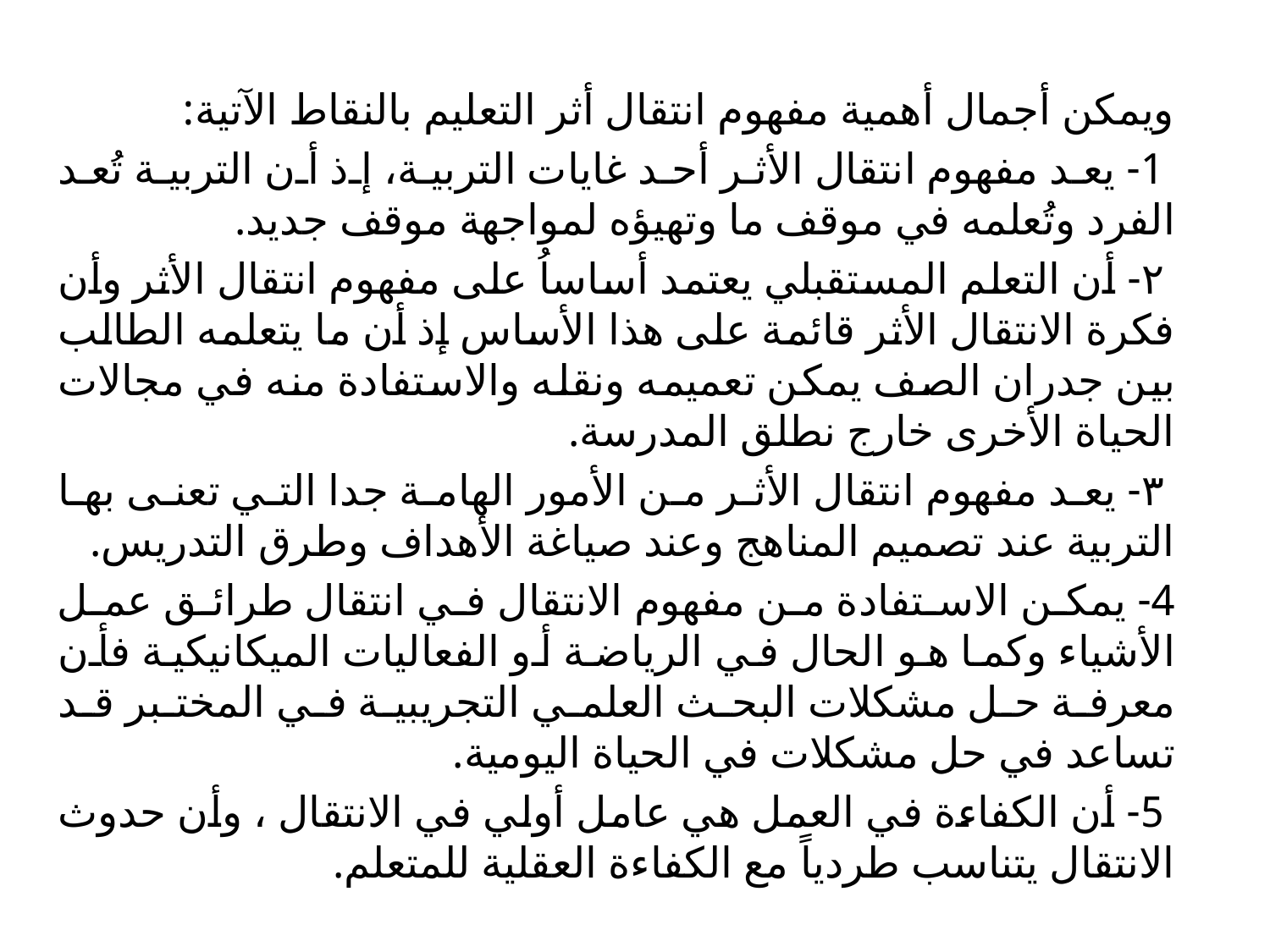

ويمكن أجمال أهمية مفهوم انتقال أثر التعليم بالنقاط الآتية:
 1- يعد مفهوم انتقال الأثر أحد غايات التربية، إذ أن التربية تُعد الفرد وتُعلمه في موقف ما وتهيؤه لمواجهة موقف جديد.
 ۲- أن التعلم المستقبلي يعتمد أساساُ على مفهوم انتقال الأثر وأن فكرة الانتقال الأثر قائمة على هذا الأساس إذ أن ما يتعلمه الطالب بين جدران الصف يمكن تعميمه ونقله والاستفادة منه في مجالات الحياة الأخرى خارج نطلق المدرسة.
 ٣- يعد مفهوم انتقال الأثر من الأمور الهامة جدا التي تعنى بها التربية عند تصميم المناهج وعند صياغة الأهداف وطرق التدريس.
4- يمكن الاستفادة من مفهوم الانتقال في انتقال طرائق عمل الأشياء وكما هو الحال في الرياضة أو الفعاليات الميكانيكية فأن معرفة حل مشكلات البحث العلمي التجريبية في المختبر قد تساعد في حل مشكلات في الحياة اليومية.
 5- أن الكفاءة في العمل هي عامل أولي في الانتقال ، وأن حدوث الانتقال يتناسب طردياً مع الكفاءة العقلية للمتعلم.